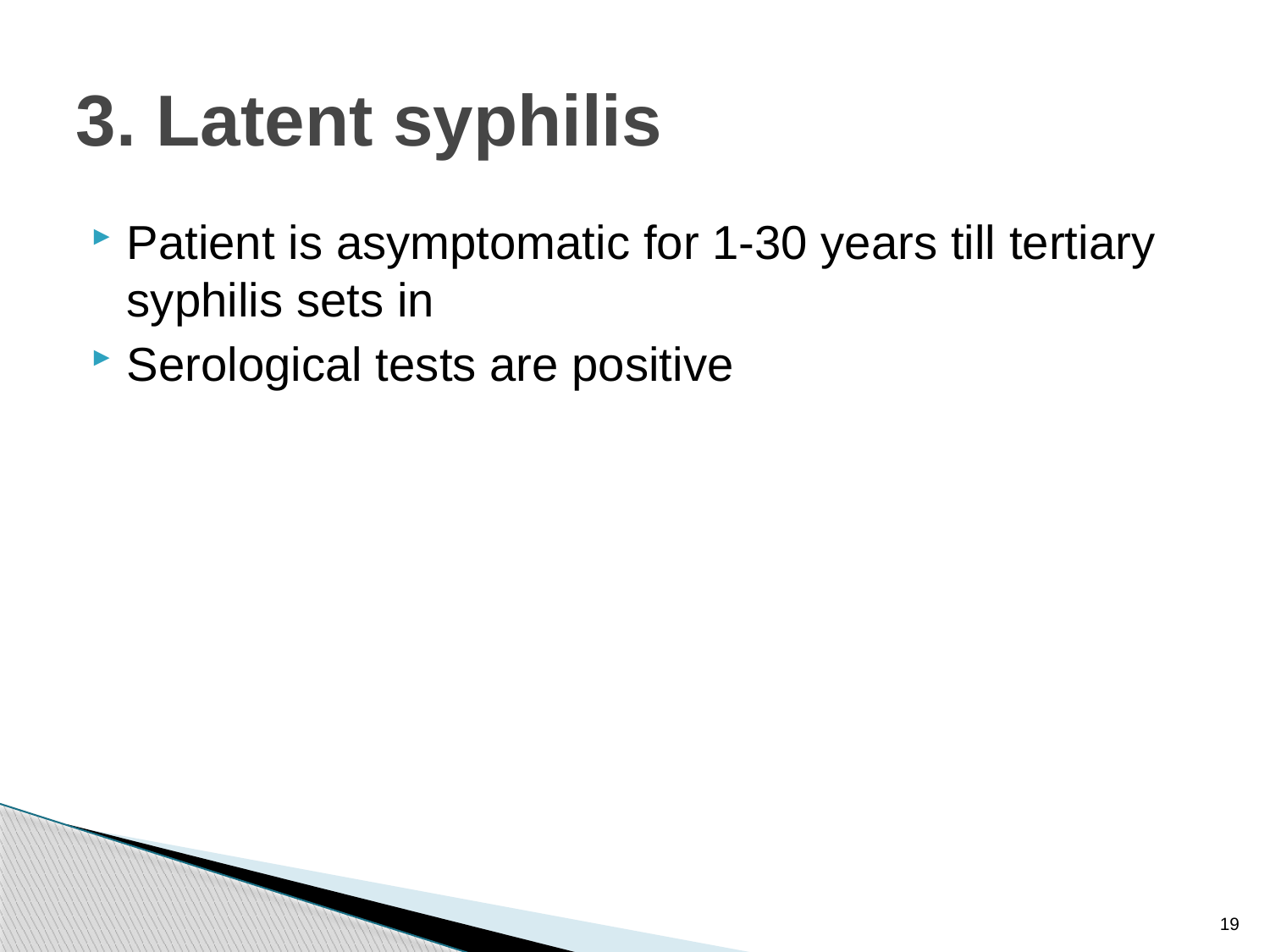

# 3. Latent syphilis
Patient is asymptomatic for 1-30 years till tertiary syphilis sets in
Serological tests are positive
19